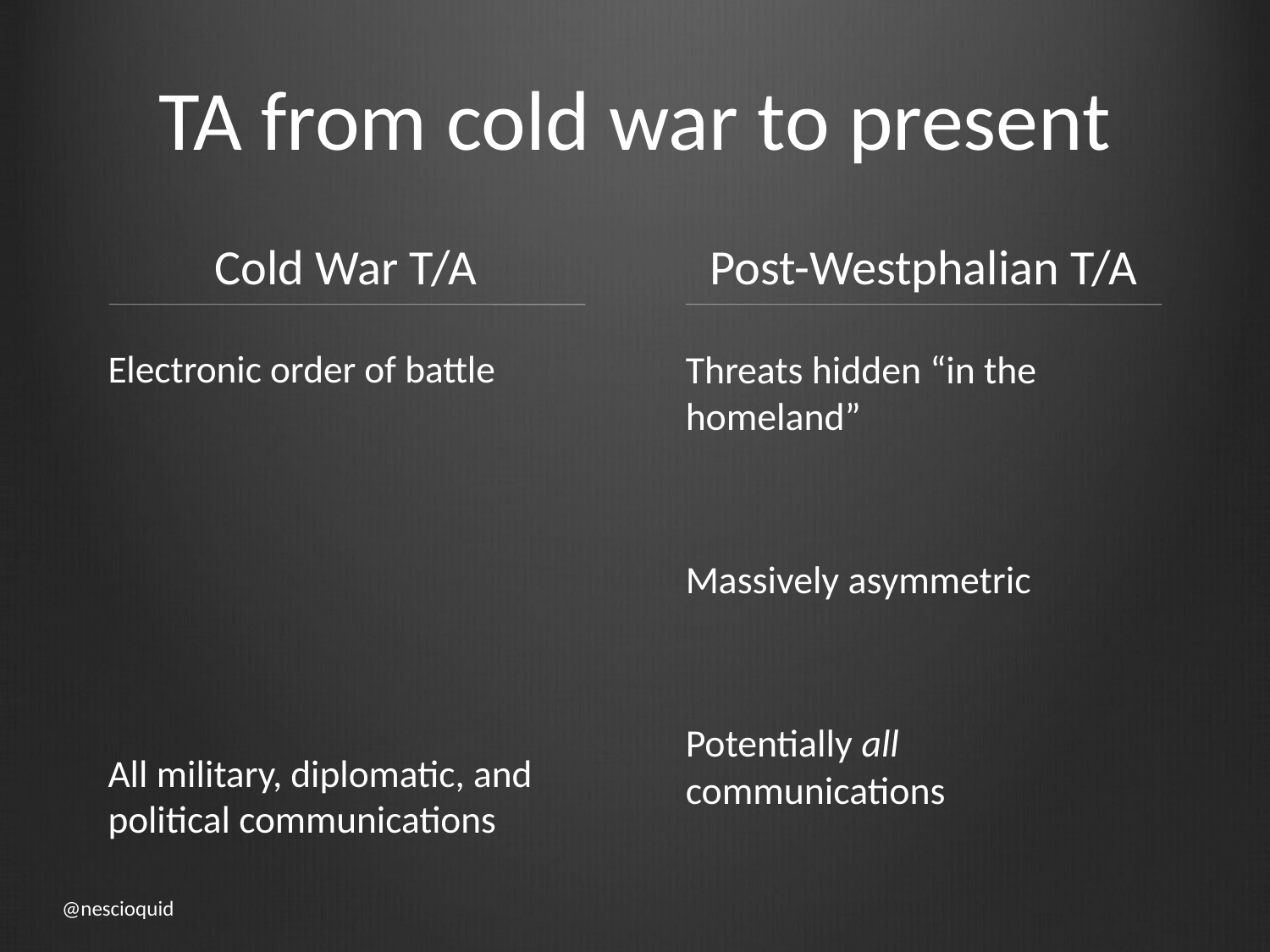

# TA from cold war to present
Cold War T/A
Post-Westphalian T/A
Electronic order of battle

All military, diplomatic, and political communications

Threats hidden “in the homeland”

Massively asymmetric

Potentially all communications
@nescioquid